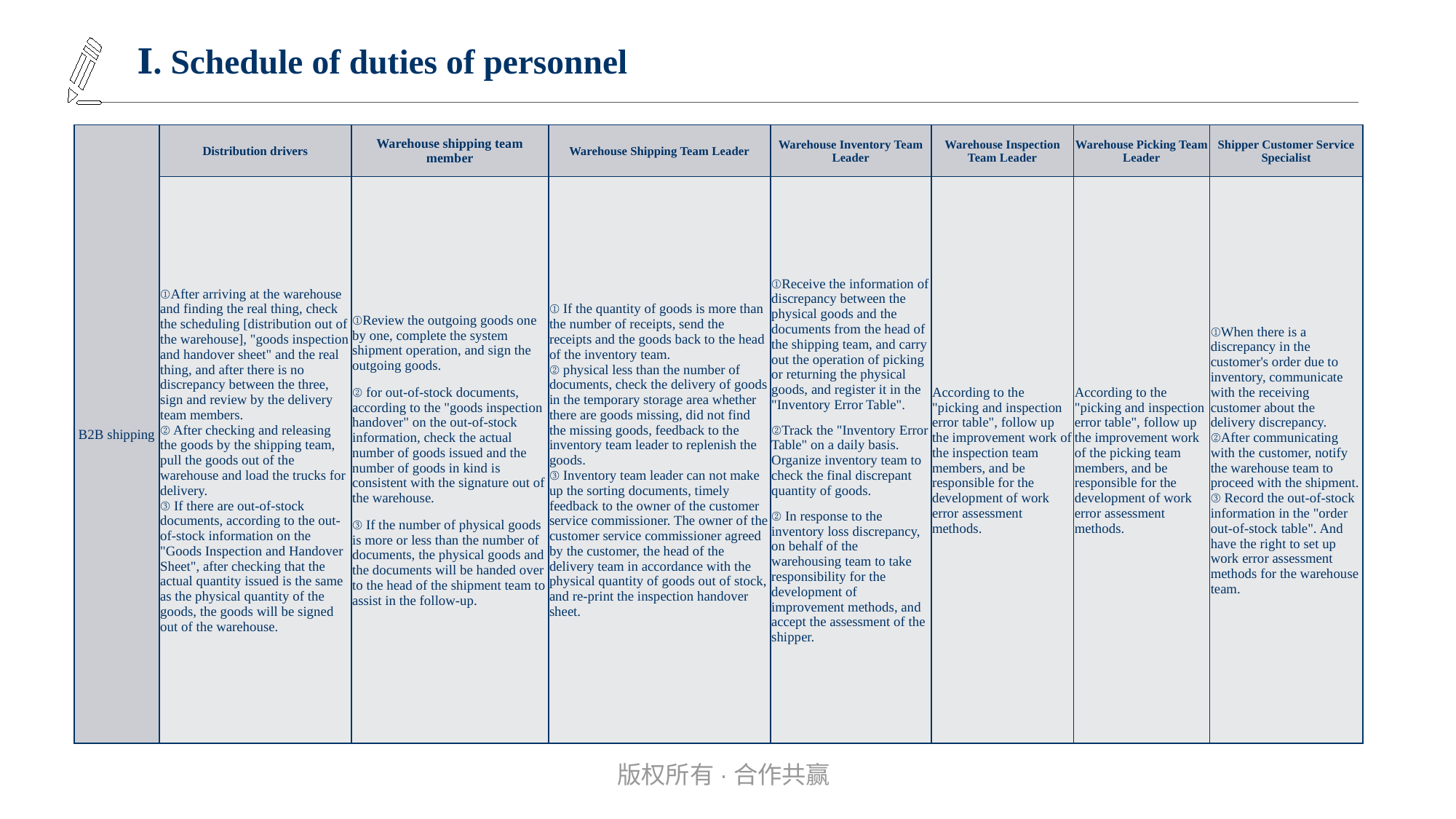

Ⅰ. Schedule of duties of personnel
| B2B shipping | Distribution drivers | Warehouse shipping team member | Warehouse Shipping Team Leader | Warehouse Inventory Team Leader | Warehouse Inspection Team Leader | Warehouse Picking Team Leader | Shipper Customer Service Specialist |
| --- | --- | --- | --- | --- | --- | --- | --- |
|  | ①After arriving at the warehouse and finding the real thing, check the scheduling [distribution out of the warehouse], "goods inspection and handover sheet" and the real thing, and after there is no discrepancy between the three, sign and review by the delivery team members. ② After checking and releasing the goods by the shipping team, pull the goods out of the warehouse and load the trucks for delivery. ③ If there are out-of-stock documents, according to the out-of-stock information on the "Goods Inspection and Handover Sheet", after checking that the actual quantity issued is the same as the physical quantity of the goods, the goods will be signed out of the warehouse. | ①Review the outgoing goods one by one, complete the system shipment operation, and sign the outgoing goods. ② for out-of-stock documents, according to the "goods inspection handover" on the out-of-stock information, check the actual number of goods issued and the number of goods in kind is consistent with the signature out of the warehouse. ③ If the number of physical goods is more or less than the number of documents, the physical goods and the documents will be handed over to the head of the shipment team to assist in the follow-up. | ① If the quantity of goods is more than the number of receipts, send the receipts and the goods back to the head of the inventory team. ② physical less than the number of documents, check the delivery of goods in the temporary storage area whether there are goods missing, did not find the missing goods, feedback to the inventory team leader to replenish the goods. ③ Inventory team leader can not make up the sorting documents, timely feedback to the owner of the customer service commissioner. The owner of the customer service commissioner agreed by the customer, the head of the delivery team in accordance with the physical quantity of goods out of stock, and re-print the inspection handover sheet. | ①Receive the information of discrepancy between the physical goods and the documents from the head of the shipping team, and carry out the operation of picking or returning the physical goods, and register it in the "Inventory Error Table". ②Track the "Inventory Error Table" on a daily basis. Organize inventory team to check the final discrepant quantity of goods. ② In response to the inventory loss discrepancy, on behalf of the warehousing team to take responsibility for the development of improvement methods, and accept the assessment of the shipper. | According to the "picking and inspection error table", follow up the improvement work of the inspection team members, and be responsible for the development of work error assessment methods. | According to the "picking and inspection error table", follow up the improvement work of the picking team members, and be responsible for the development of work error assessment methods. | ①When there is a discrepancy in the customer's order due to inventory, communicate with the receiving customer about the delivery discrepancy. ②After communicating with the customer, notify the warehouse team to proceed with the shipment. ③ Record the out-of-stock information in the "order out-of-stock table". And have the right to set up work error assessment methods for the warehouse team. |